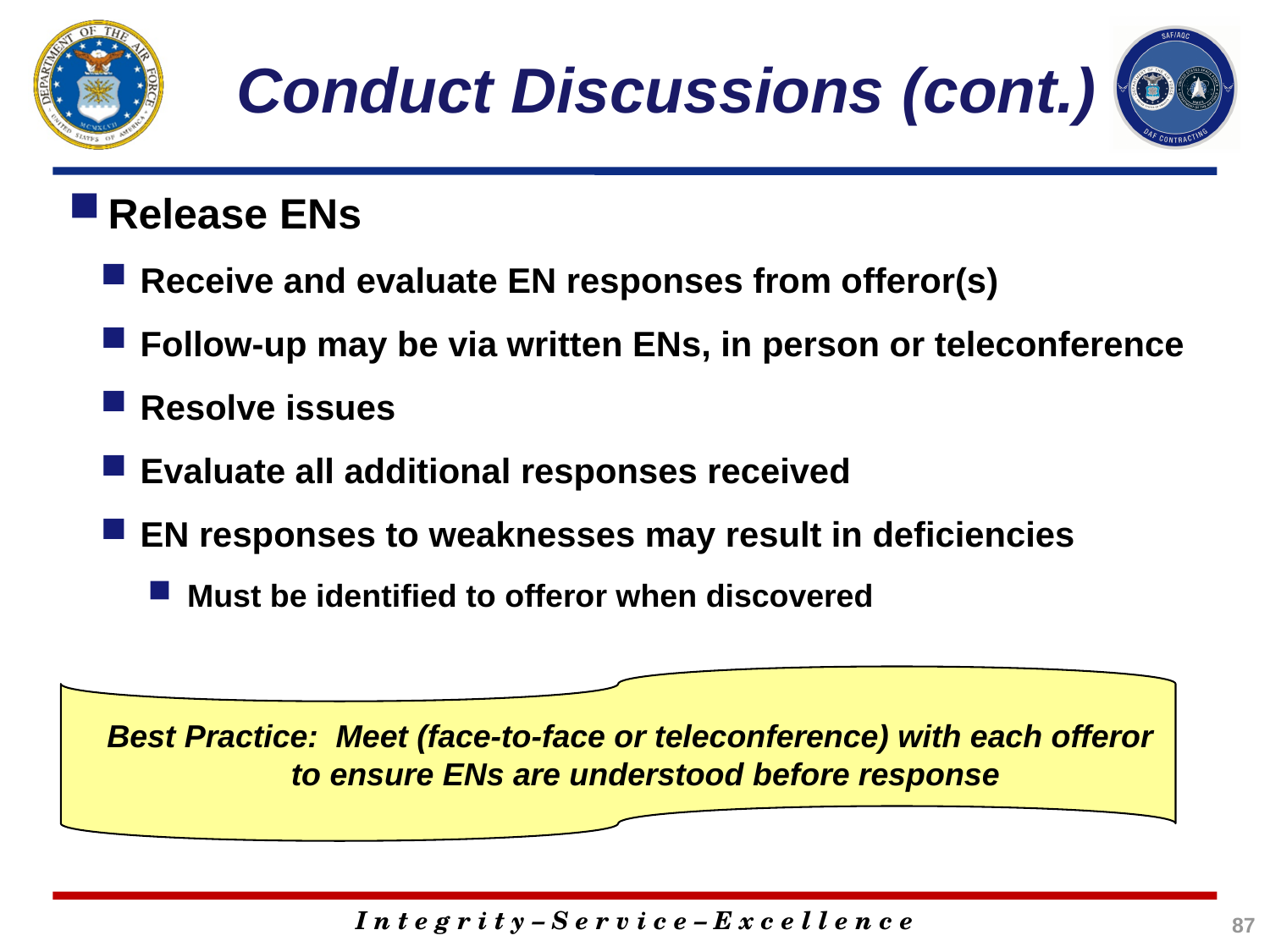

# Conduct Discussions (cont.)
Release ENs
Receive and evaluate EN responses from offeror(s)
Follow-up may be via written ENs, in person or teleconference
Resolve issues
Evaluate all additional responses received
EN responses to weaknesses may result in deficiencies
Must be identified to offeror when discovered

Best Practice:  Meet (face-to-face or teleconference) with each offeror to ensure ENs are understood before response

87